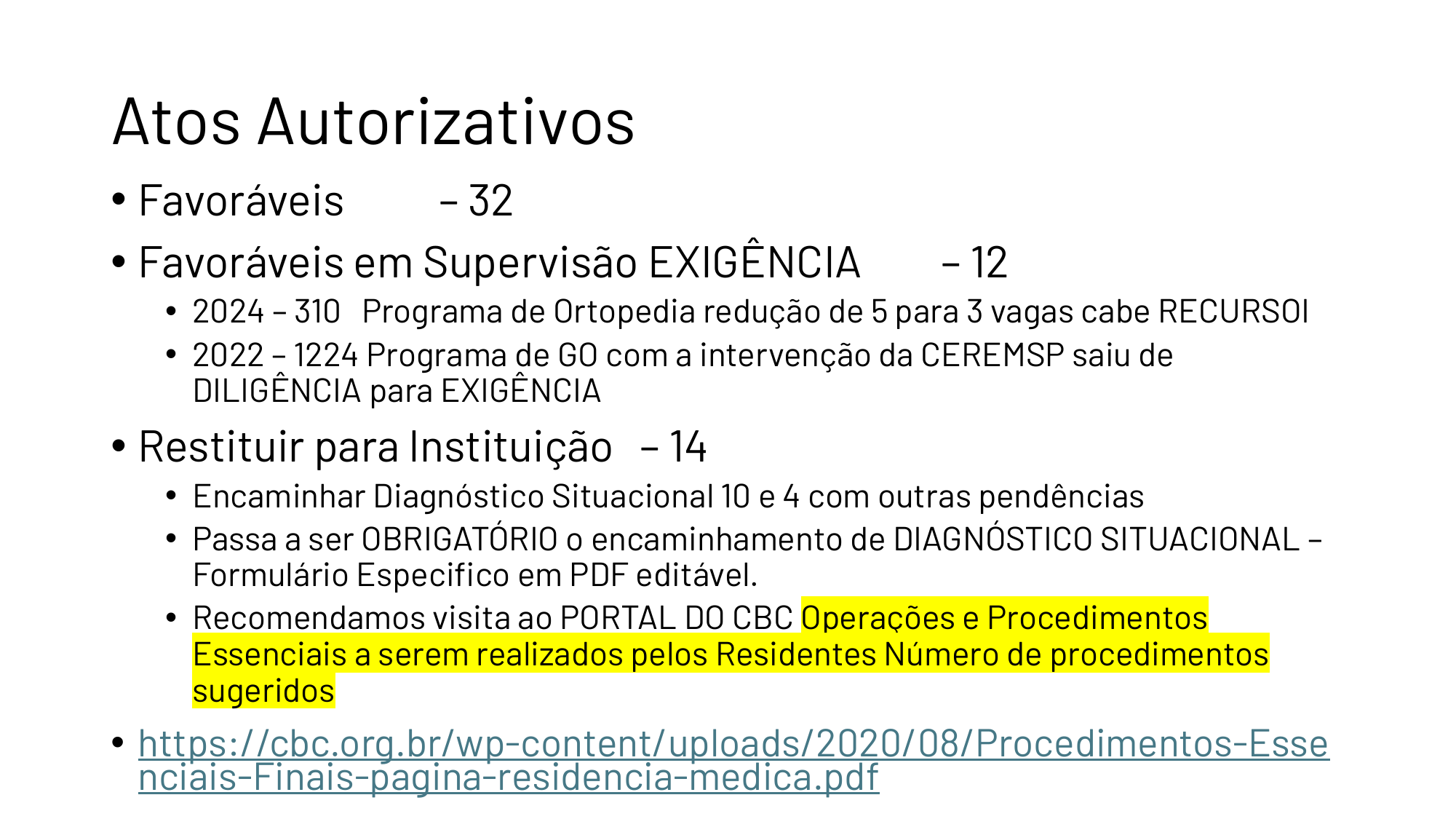

# Atos Autorizativos
Favoráveis 						– 32
Favoráveis em Supervisão EXIGÊNCIA 	– 12
2024 – 310   Programa de Ortopedia redução de 5 para 3 vagas cabe RECURSOI
2022 – 1224 Programa de GO com a intervenção da CEREMSP saiu de DILIGÊNCIA para EXIGÊNCIA
Restituir para Instituição 				– 14
Encaminhar Diagnóstico Situacional 10 e 4 com outras pendências
Passa a ser OBRIGATÓRIO o encaminhamento de DIAGNÓSTICO SITUACIONAL – Formulário Especifico em PDF editável.
Recomendamos visita ao PORTAL DO CBC Operações e Procedimentos Essenciais a serem realizados pelos Residentes Número de procedimentos sugeridos
https://cbc.org.br/wp-content/uploads/2020/08/Procedimentos-Essenciais-Finais-pagina-residencia-medica.pdf